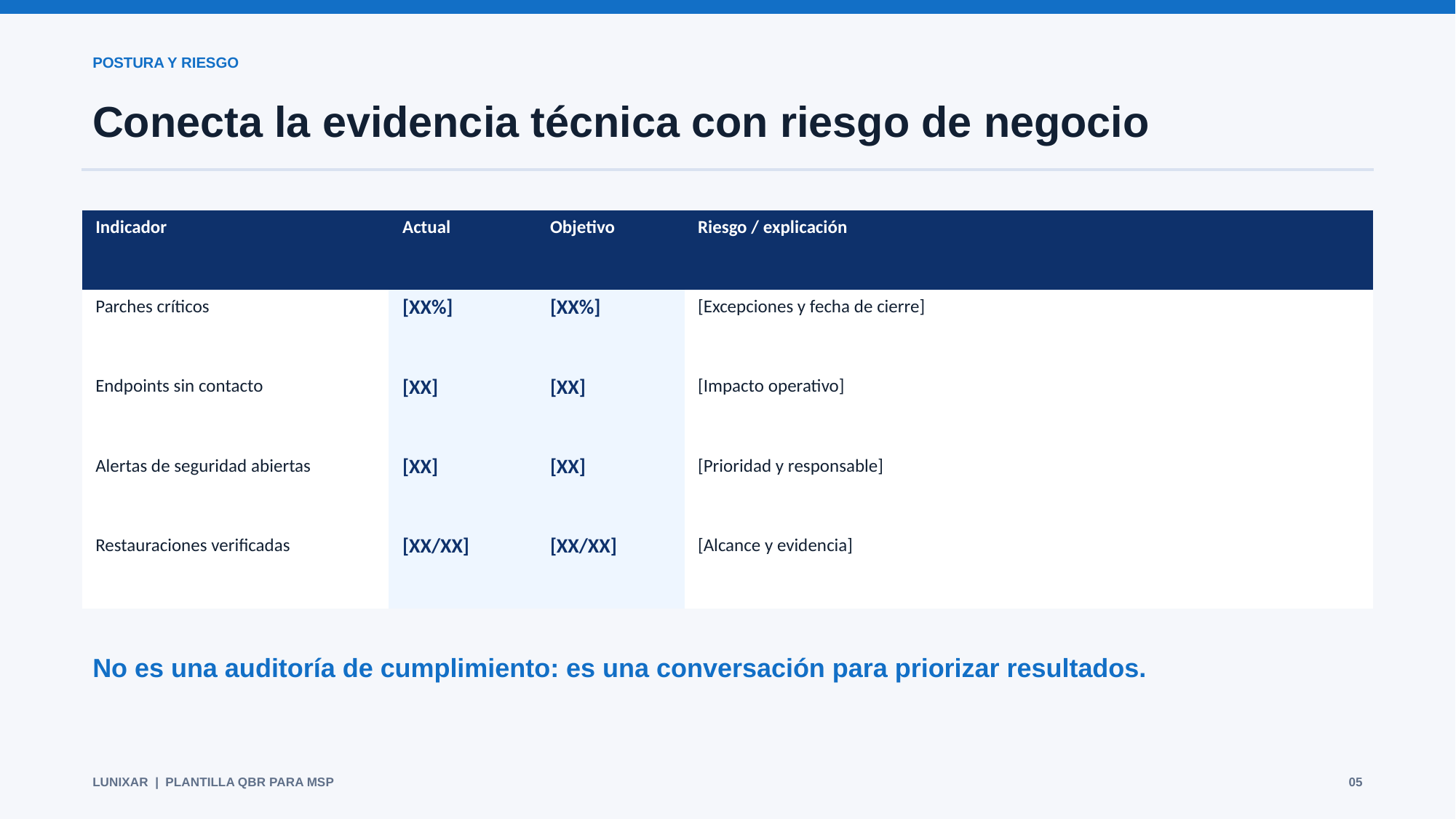

POSTURA Y RIESGO
Conecta la evidencia técnica con riesgo de negocio

| Indicador | Actual | Objetivo | Riesgo / explicación |
| --- | --- | --- | --- |
| Parches críticos | [XX%] | [XX%] | [Excepciones y fecha de cierre] |
| Endpoints sin contacto | [XX] | [XX] | [Impacto operativo] |
| Alertas de seguridad abiertas | [XX] | [XX] | [Prioridad y responsable] |
| Restauraciones verificadas | [XX/XX] | [XX/XX] | [Alcance y evidencia] |
No es una auditoría de cumplimiento: es una conversación para priorizar resultados.
LUNIXAR  |  PLANTILLA QBR PARA MSP
05